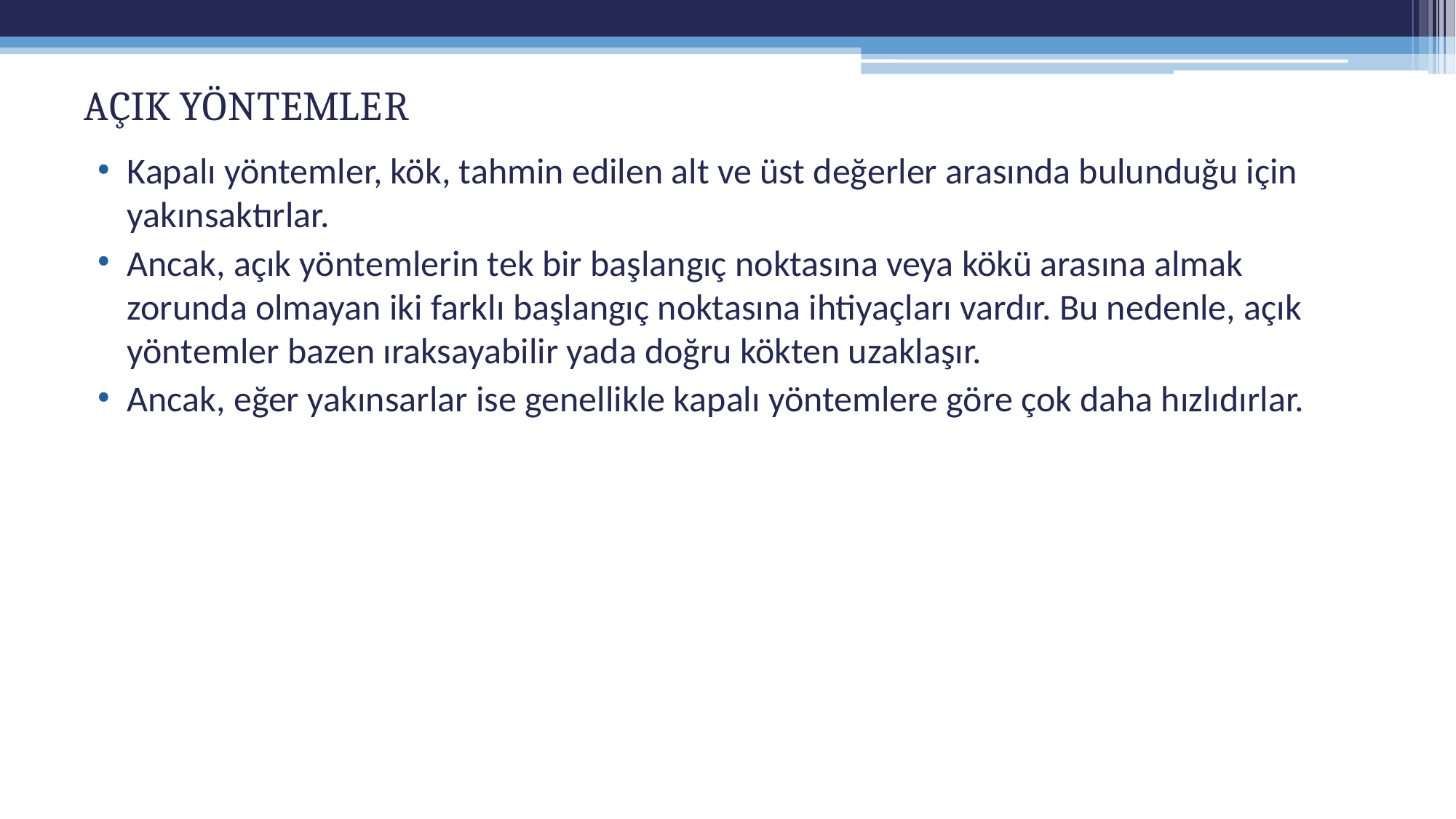

# AÇIK YÖNTEMLER
Kapalı yöntemler, kök, tahmin edilen alt ve üst değerler arasında bulunduğu için yakınsaktırlar.
Ancak, açık yöntemlerin tek bir başlangıç noktasına veya kökü arasına almak zorunda olmayan iki farklı başlangıç noktasına ihtiyaçları vardır. Bu nedenle, açık yöntemler bazen ıraksayabilir yada doğru kökten uzaklaşır.
Ancak, eğer yakınsarlar ise genellikle kapalı yöntemlere göre çok daha hızlıdırlar.